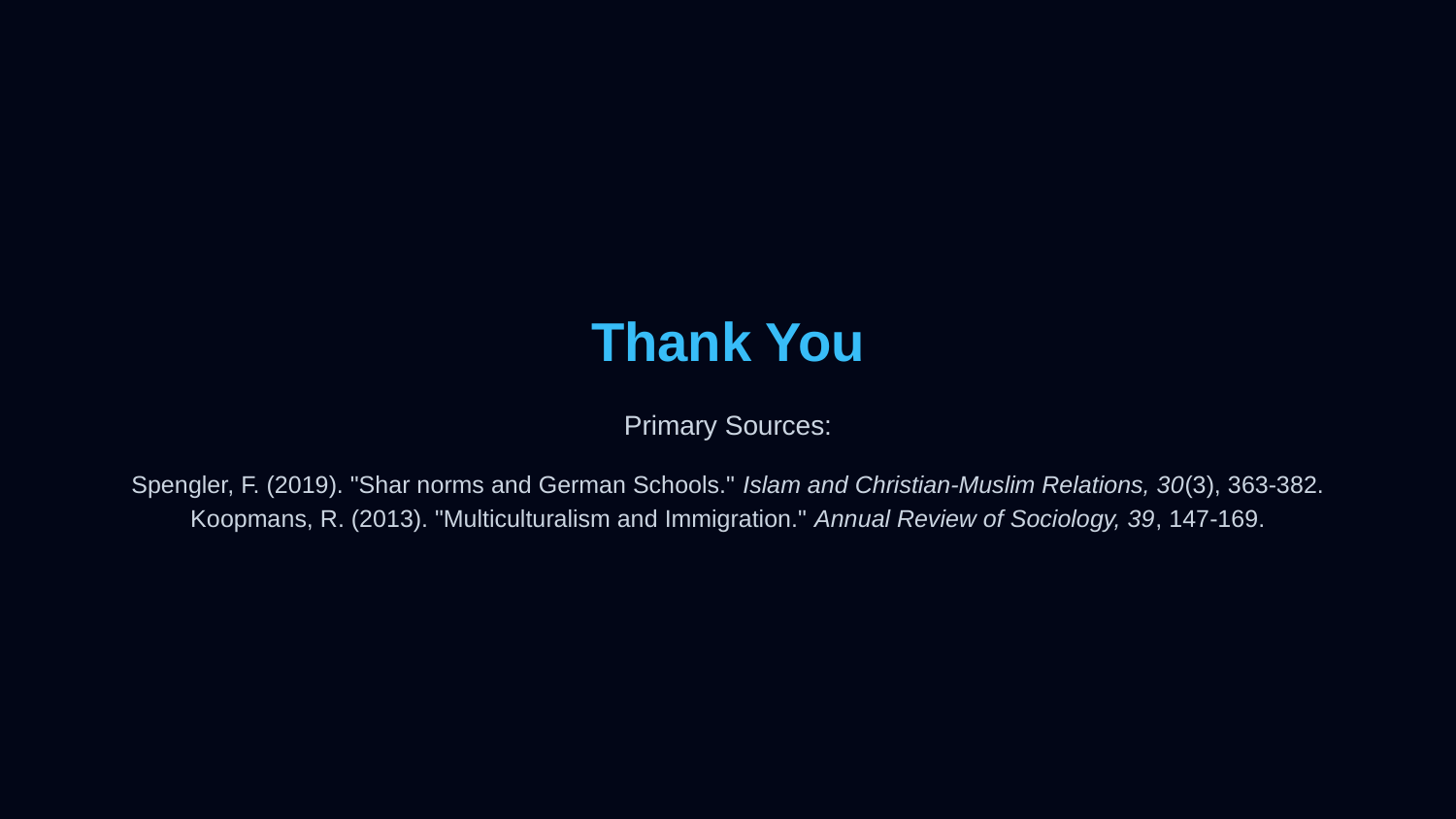

Thank You
Primary Sources:
Spengler, F. (2019). "Shar norms and German Schools." Islam and Christian-Muslim Relations, 30(3), 363-382.
Koopmans, R. (2013). "Multiculturalism and Immigration." Annual Review of Sociology, 39, 147-169.